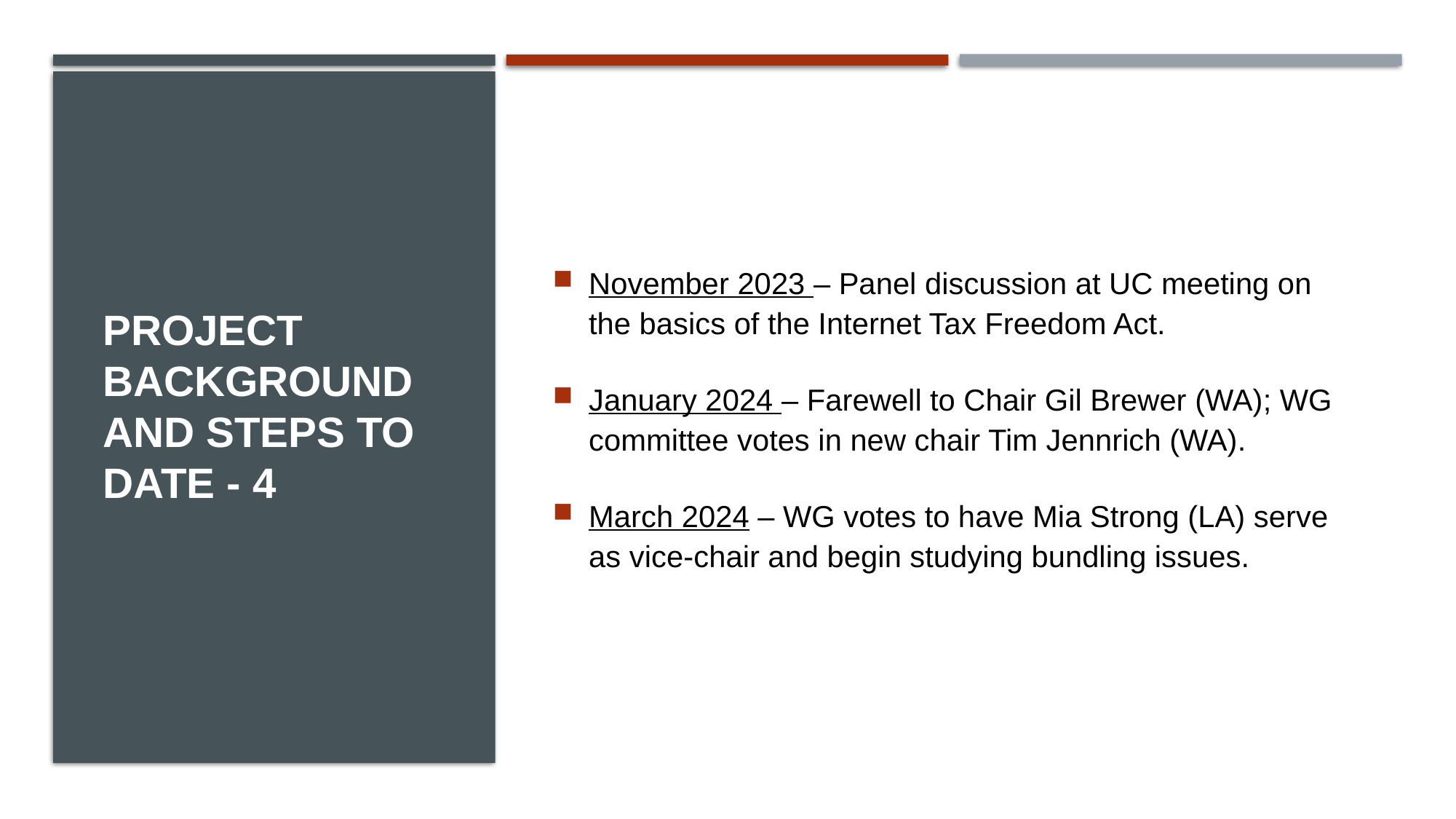

November 2023 – Panel discussion at UC meeting on the basics of the Internet Tax Freedom Act.
January 2024 – Farewell to Chair Gil Brewer (WA); WG committee votes in new chair Tim Jennrich (WA).
March 2024 – WG votes to have Mia Strong (LA) serve as vice-chair and begin studying bundling issues.
# Project Background and Steps to Date - 4